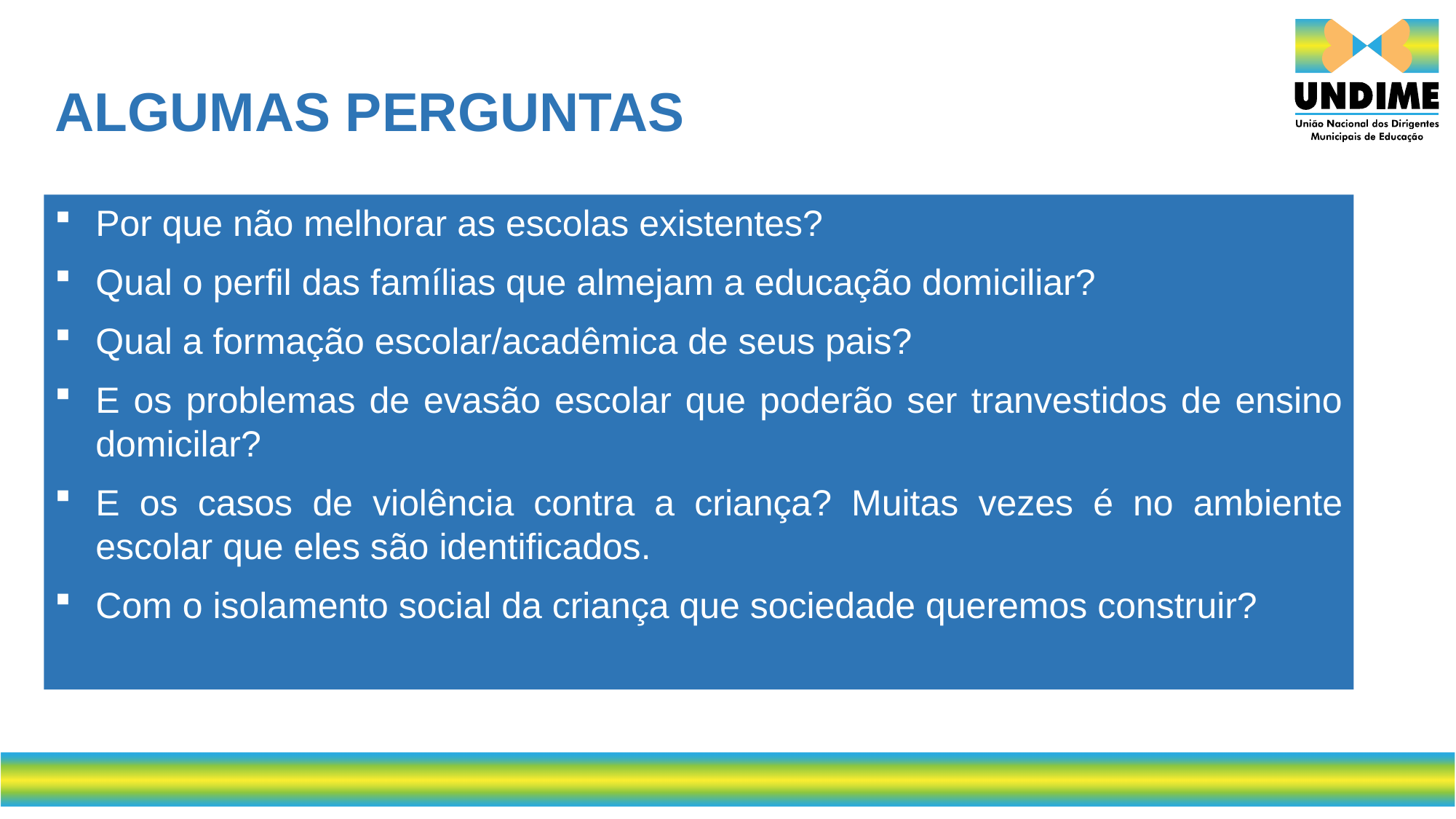

# ALGUMAS PERGUNTAS
Por que não melhorar as escolas existentes?
Qual o perfil das famílias que almejam a educação domiciliar?
Qual a formação escolar/acadêmica de seus pais?
E os problemas de evasão escolar que poderão ser tranvestidos de ensino domicilar?
E os casos de violência contra a criança? Muitas vezes é no ambiente escolar que eles são identificados.
Com o isolamento social da criança que sociedade queremos construir?